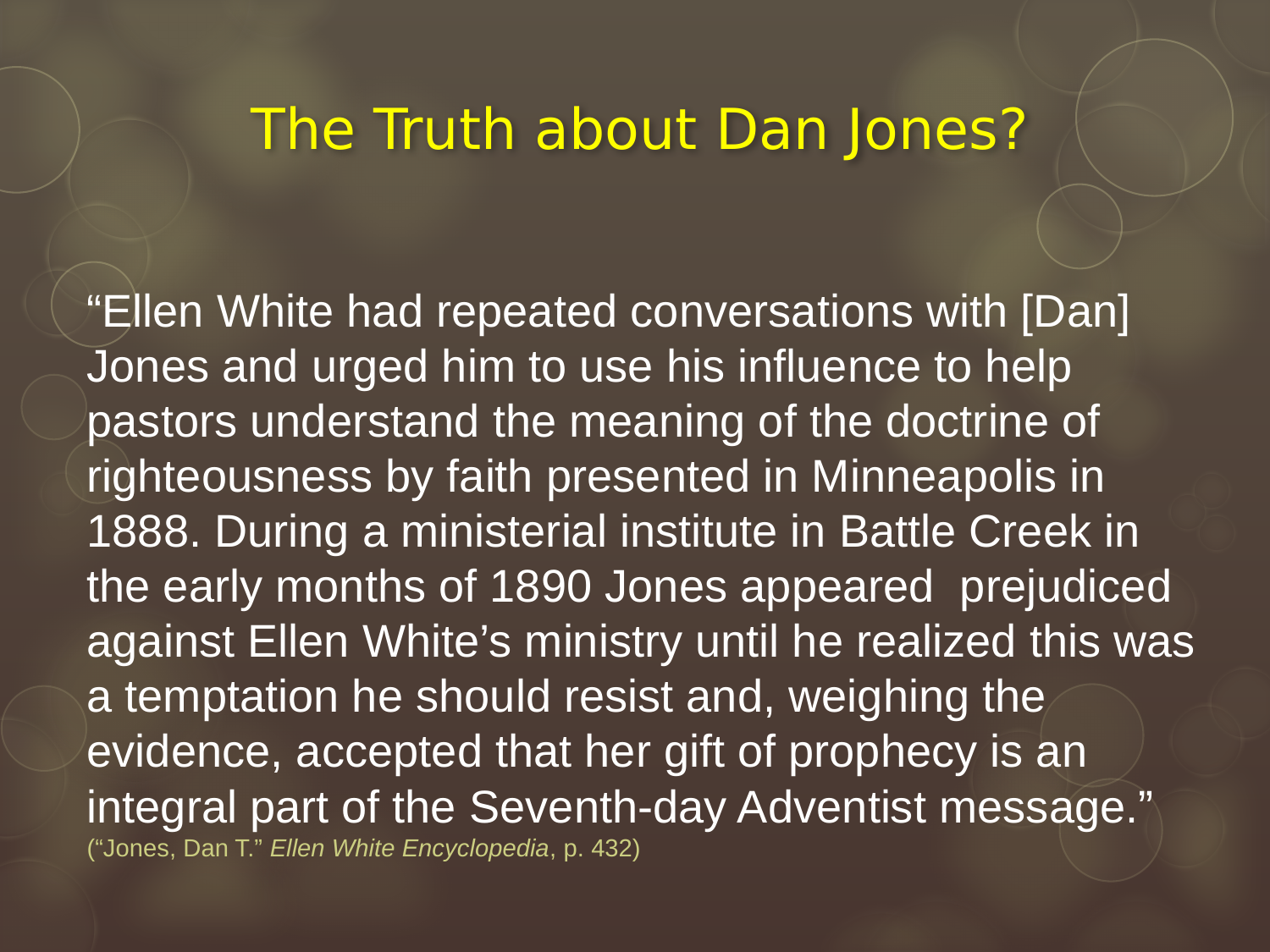

# The Truth about Dan Jones?
“Ellen White had repeated conversations with [Dan] Jones and urged him to use his influence to help pastors understand the meaning of the doctrine of righteousness by faith presented in Minneapolis in 1888. During a ministerial institute in Battle Creek in the early months of 1890 Jones appeared  prejudiced against Ellen White’s ministry until he realized this was a temptation he should resist and, weighing the evidence, accepted that her gift of prophecy is an integral part of the Seventh-day Adventist message.” (“Jones, Dan T.” Ellen White Encyclopedia, p. 432)